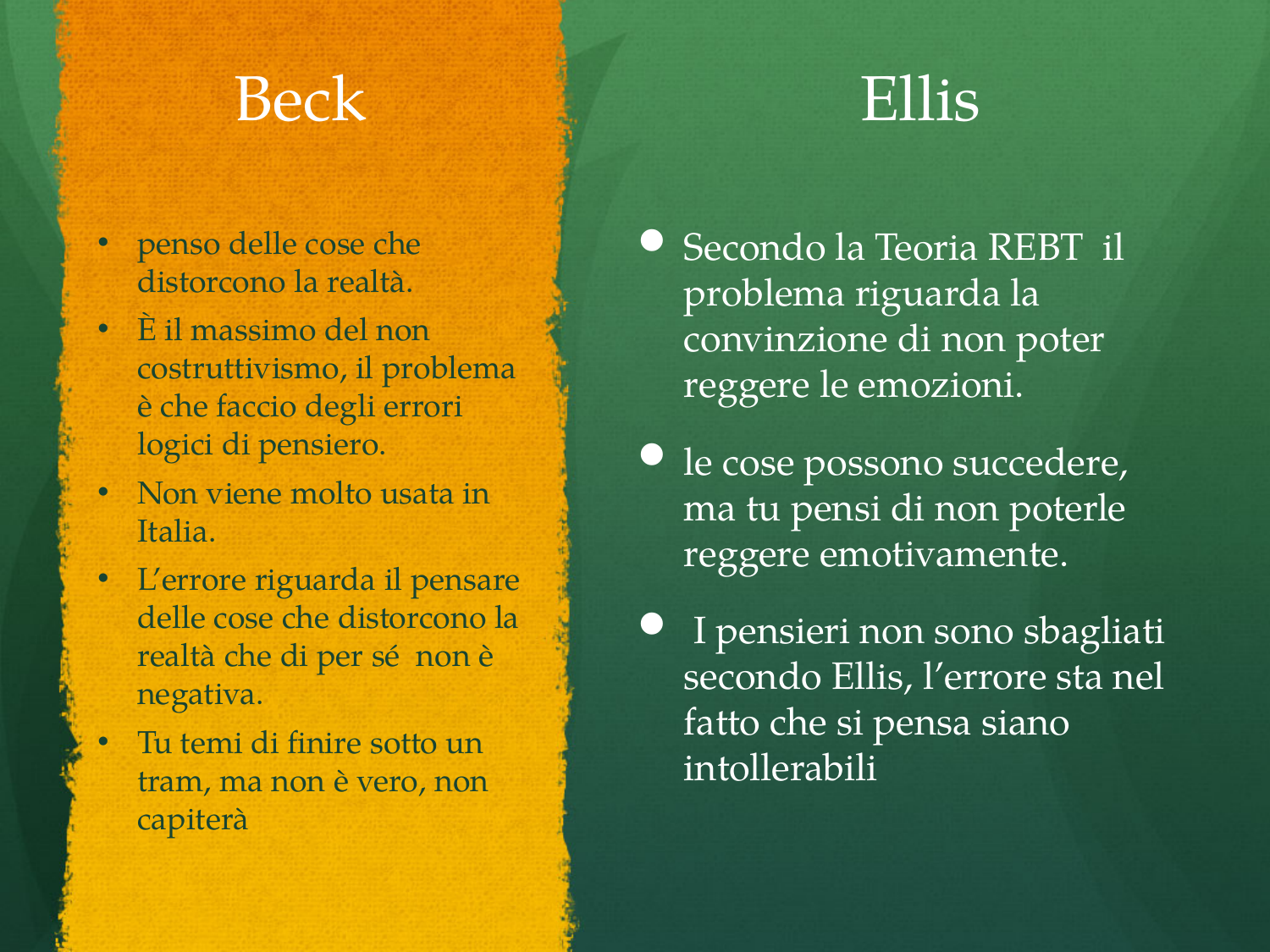

# Beck
Ellis
penso delle cose che distorcono la realtà.
È il massimo del non costruttivismo, il problema è che faccio degli errori logici di pensiero.
Non viene molto usata in Italia.
L’errore riguarda il pensare delle cose che distorcono la realtà che di per sé  non è negativa.
Tu temi di finire sotto un tram, ma non è vero, non capiterà
Secondo la Teoria REBT  il problema riguarda la convinzione di non poter reggere le emozioni.
le cose possono succedere, ma tu pensi di non poterle reggere emotivamente.
 I pensieri non sono sbagliati secondo Ellis, l’errore sta nel fatto che si pensa siano intollerabili